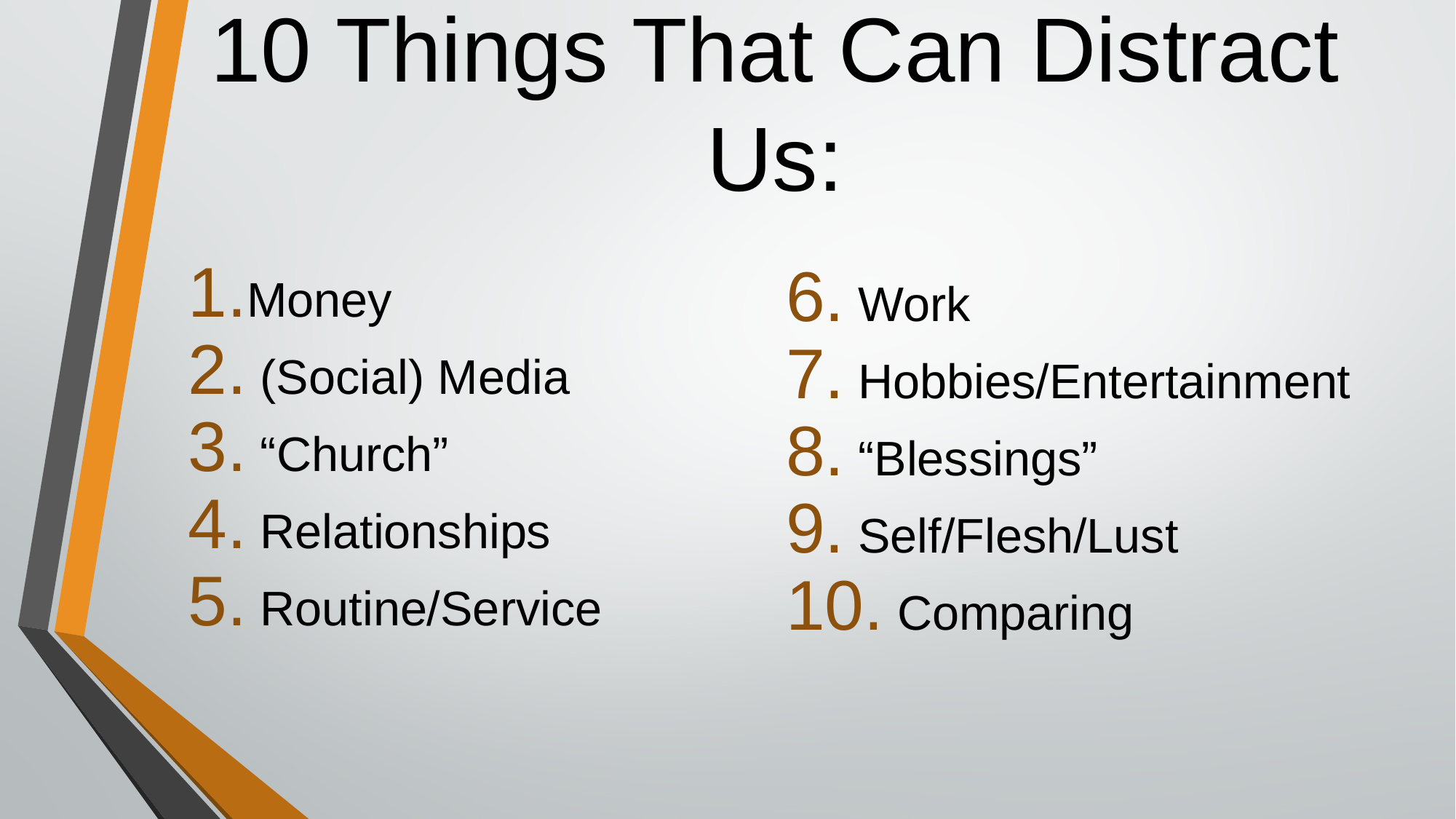

# 10 Things That Can Distract Us:
 Work
 Hobbies/Entertainment
 “Blessings”
 Self/Flesh/Lust
 Comparing
Money
 (Social) Media
 “Church”
 Relationships
 Routine/Service